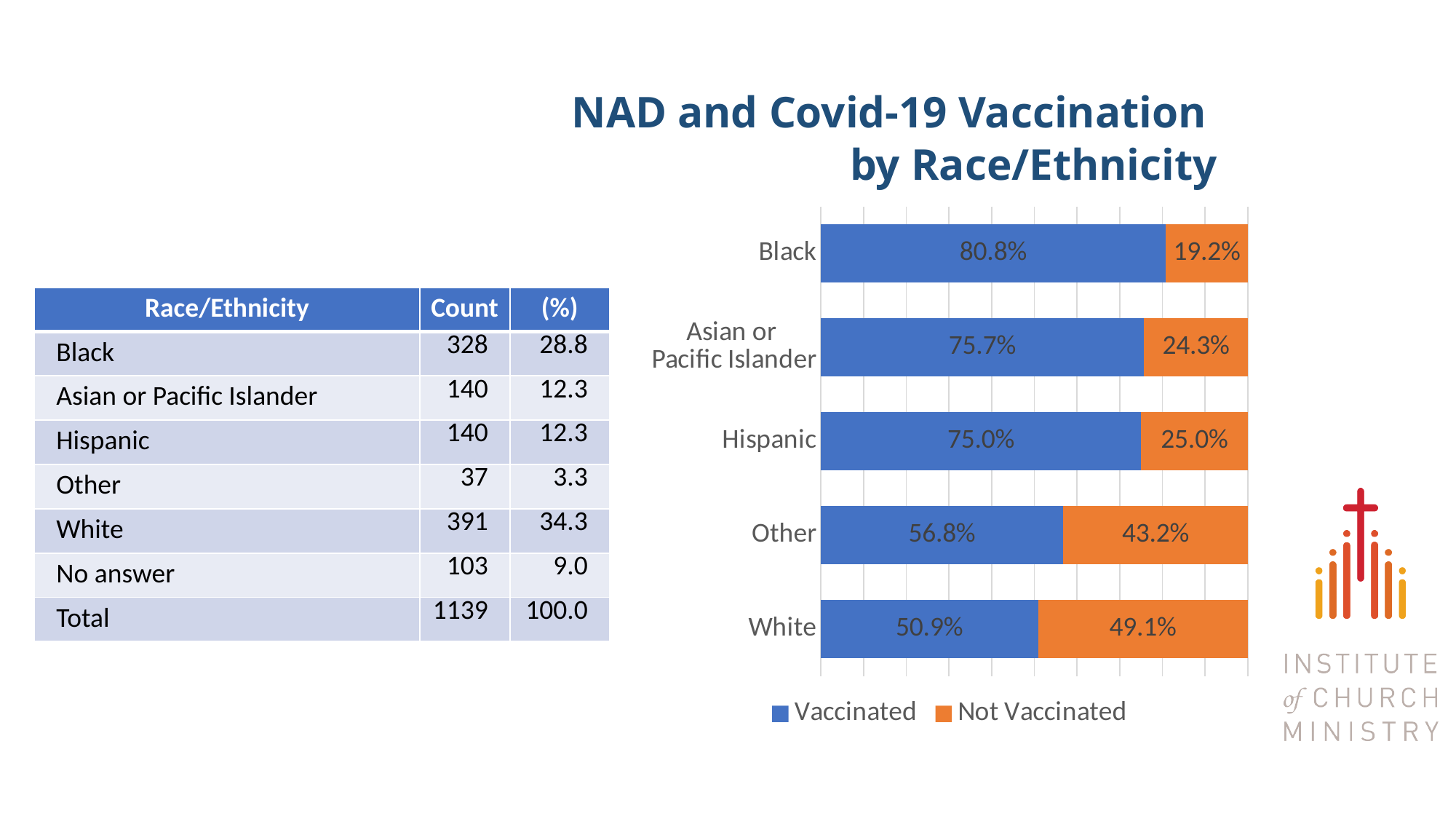

# NAD and Covid-19 Vaccination by Race/Ethnicity

### Chart

| Category | Vaccinated | Not Vaccinated |
|---|---|---|
| Black | 0.808 | 0.192 |
| Asian or
Pacific Islander | 0.757 | 0.243 |
| Hispanic | 0.75 | 0.25 |
| Other | 0.568 | 0.432 |
| White | 0.509 | 0.491 |
| Race/Ethnicity | Count | (%) |
| --- | --- | --- |
| Black | 328 | 28.8 |
| Asian or Pacific Islander | 140 | 12.3 |
| Hispanic | 140 | 12.3 |
| Other | 37 | 3.3 |
| White | 391 | 34.3 |
| No answer | 103 | 9.0 |
| Total | 1139 | 100.0 |